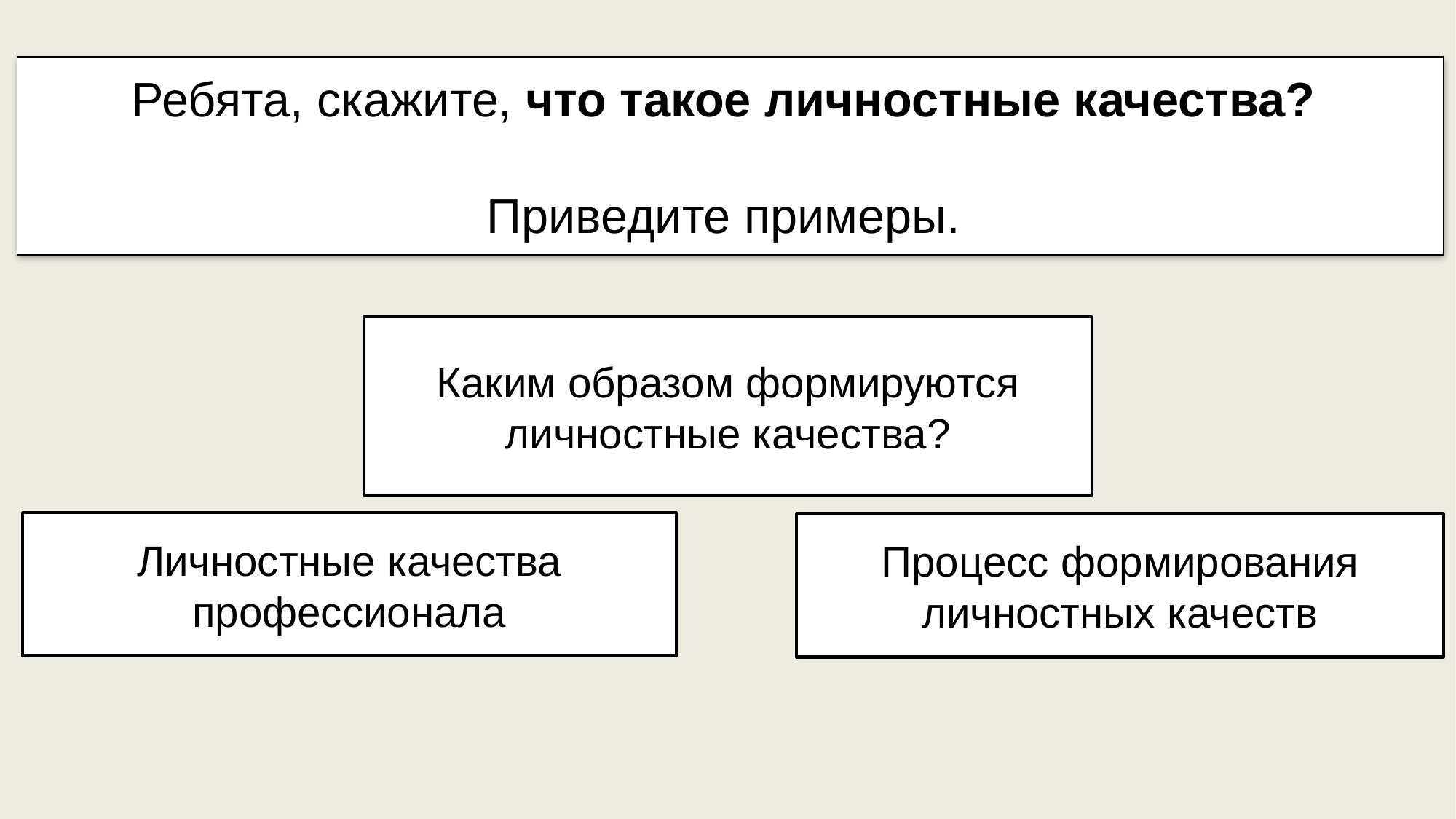

Ребята, скажите, что такое личностные качества?

Приведите примеры.
Каким образом формируются личностные качества?
Личностные качества профессионала
Процесс формирования личностных качеств